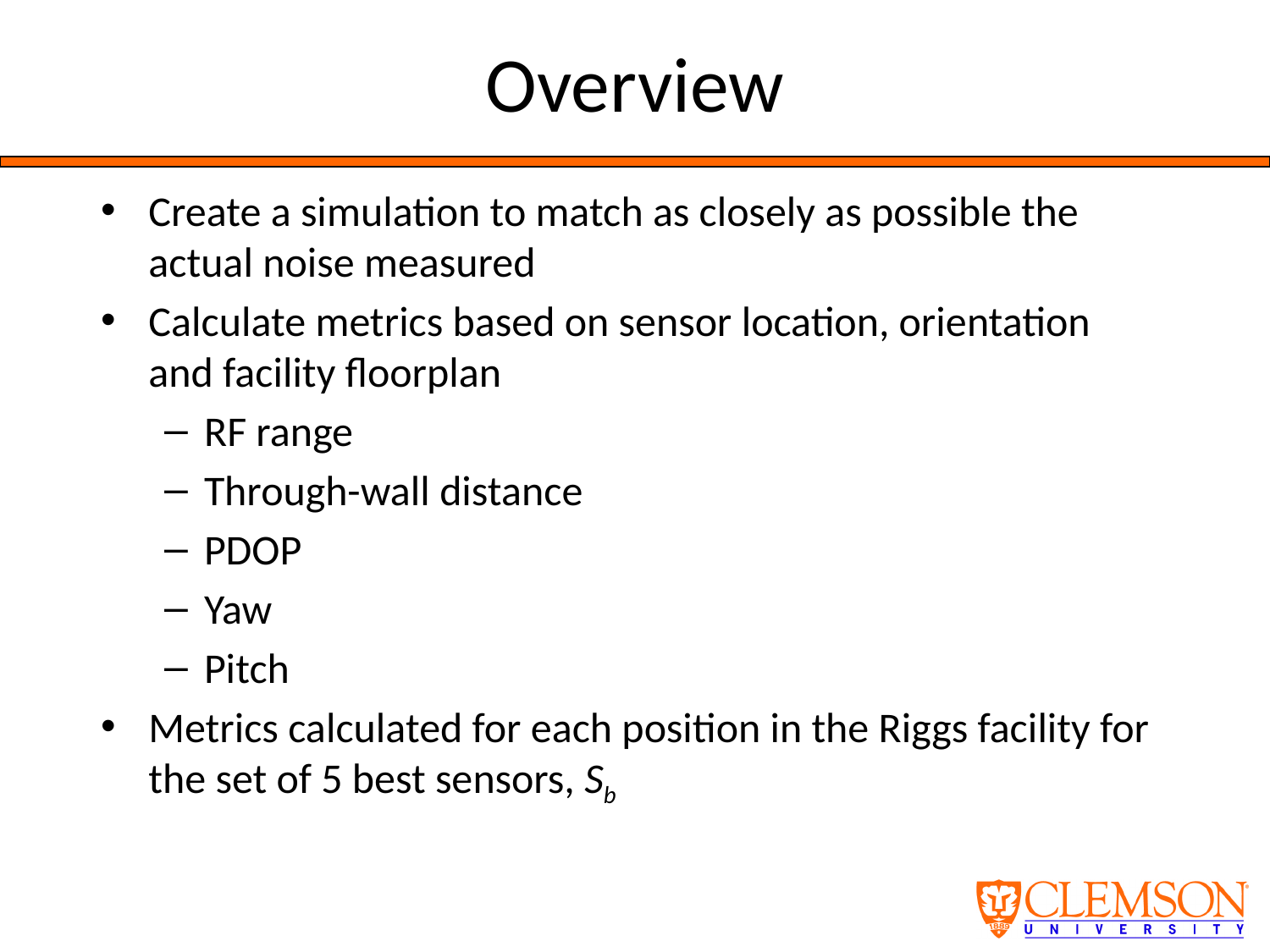

# Overview
Create a simulation to match as closely as possible the actual noise measured
Calculate metrics based on sensor location, orientation and facility floorplan
RF range
Through-wall distance
PDOP
Yaw
Pitch
Metrics calculated for each position in the Riggs facility for the set of 5 best sensors, Sb